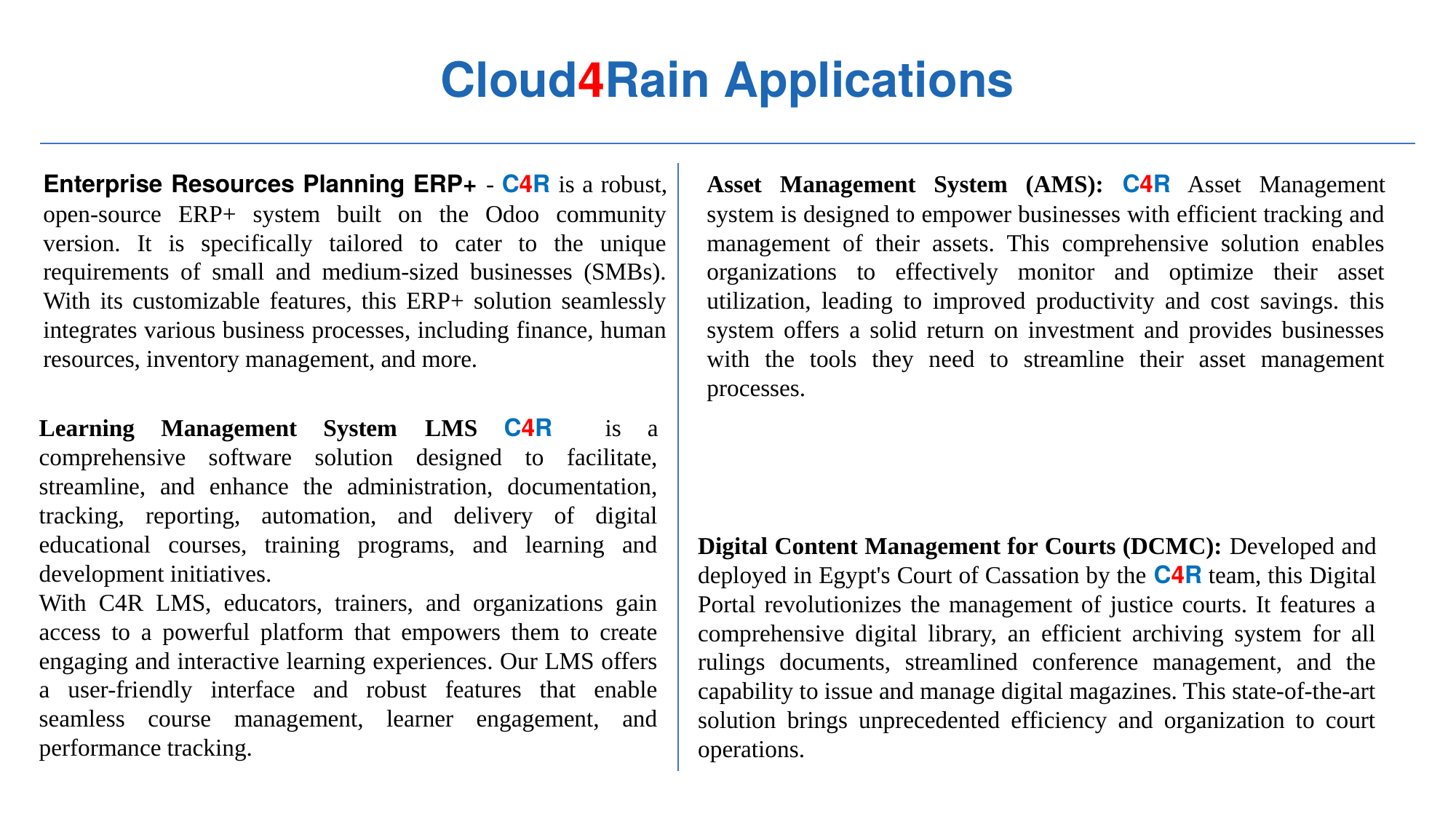

Cloud4Rain Applications
Enterprise Resources Planning ERP+ - C4R is a robust, open-source ERP+ system built on the Odoo community version. It is specifically tailored to cater to the unique requirements of small and medium-sized businesses (SMBs). With its customizable features, this ERP+ solution seamlessly integrates various business processes, including finance, human resources, inventory management, and more.
Asset Management System (AMS): C4R Asset Management system is designed to empower businesses with efficient tracking and management of their assets. This comprehensive solution enables organizations to effectively monitor and optimize their asset utilization, leading to improved productivity and cost savings. this system offers a solid return on investment and provides businesses with the tools they need to streamline their asset management processes.
Learning Management System LMS C4R  is a comprehensive software solution designed to facilitate, streamline, and enhance the administration, documentation, tracking, reporting, automation, and delivery of digital educational courses, training programs, and learning and development initiatives.
With C4R LMS, educators, trainers, and organizations gain access to a powerful platform that empowers them to create engaging and interactive learning experiences. Our LMS offers a user-friendly interface and robust features that enable seamless course management, learner engagement, and performance tracking.
Digital Content Management for Courts (DCMC): Developed and deployed in Egypt's Court of Cassation by the C4R team, this Digital Portal revolutionizes the management of justice courts. It features a comprehensive digital library, an efficient archiving system for all rulings documents, streamlined conference management, and the capability to issue and manage digital magazines. This state-of-the-art solution brings unprecedented efficiency and organization to court operations.